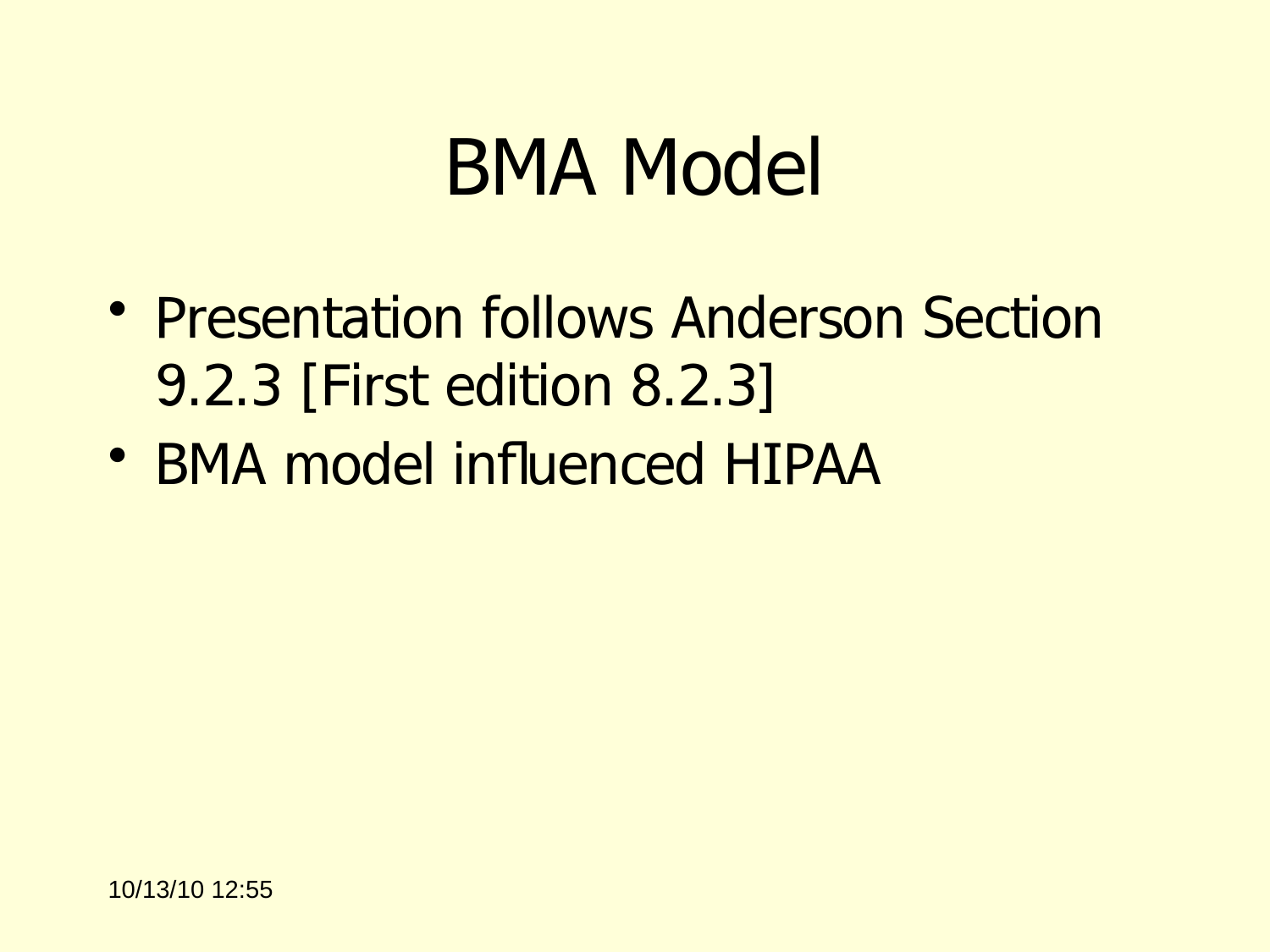

# BMA Model
Presentation follows Anderson Section 9.2.3 [First edition 8.2.3]
BMA model influenced HIPAA
10/13/10 12:55